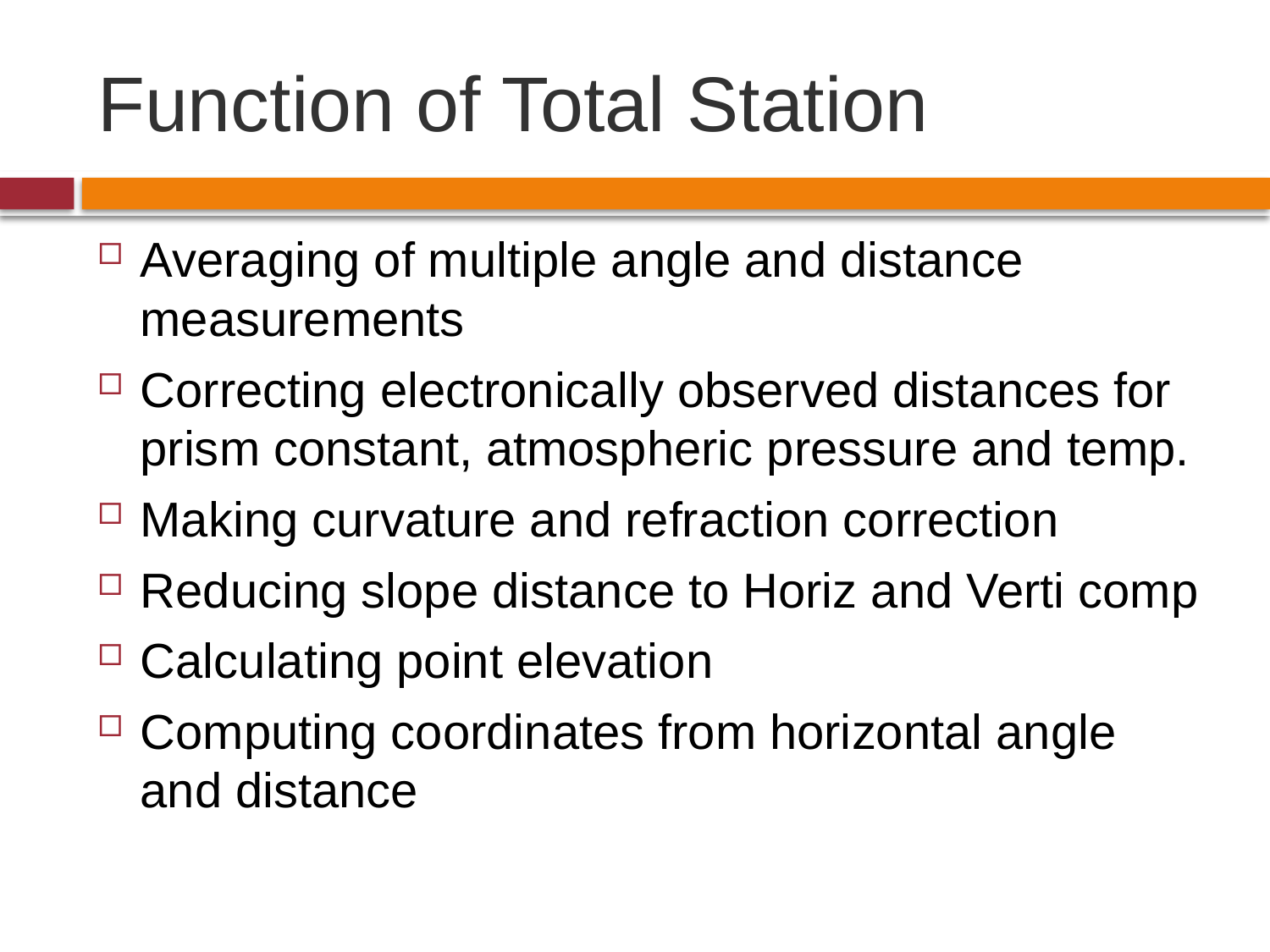

# Function of Total Station
Averaging of multiple angle and distance measurements
Correcting electronically observed distances for prism constant, atmospheric pressure and temp.
Making curvature and refraction correction
Reducing slope distance to Horiz and Verti comp
Calculating point elevation
Computing coordinates from horizontal angle and distance